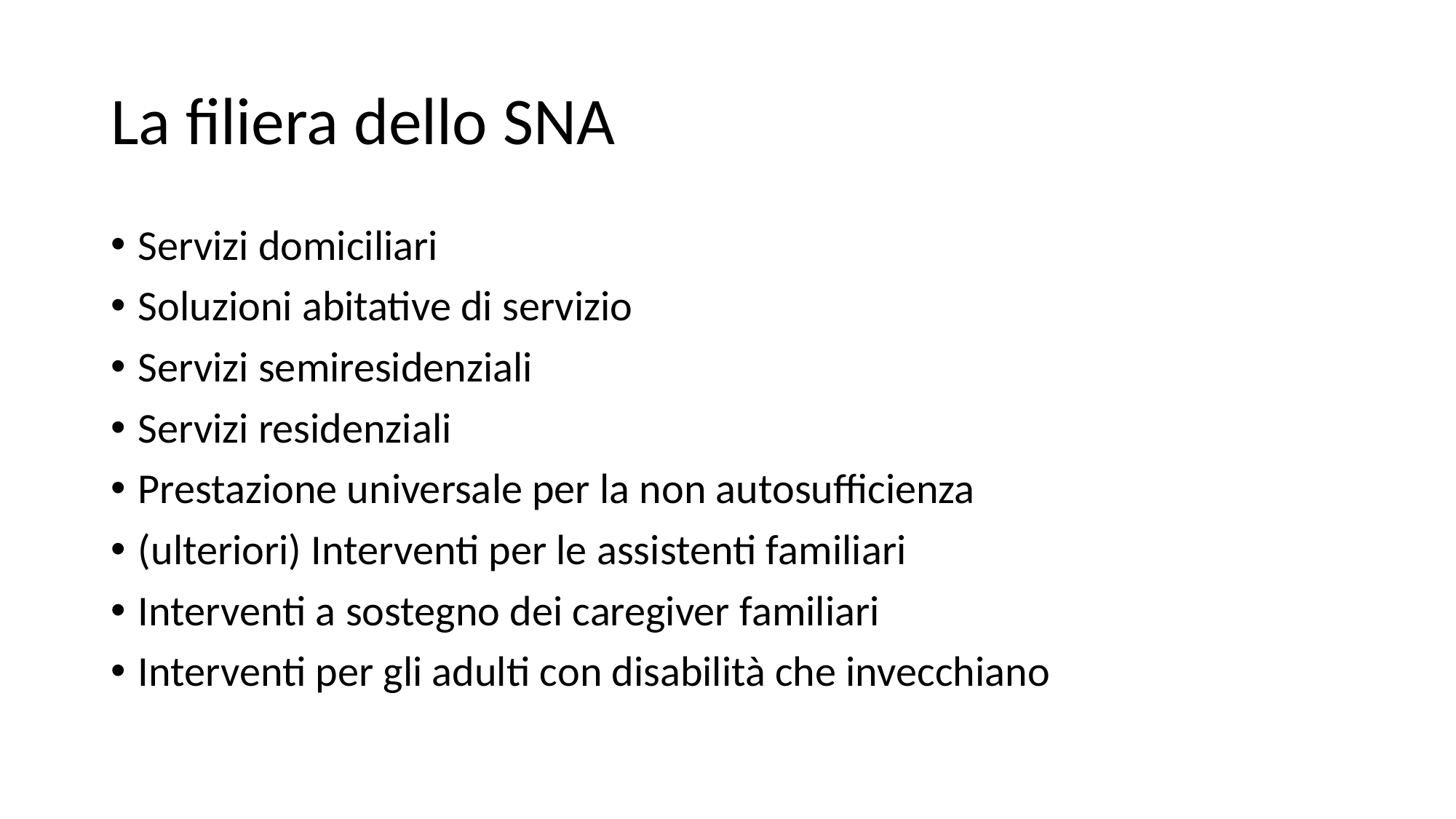

# La filiera dello SNA
Servizi domiciliari
Soluzioni abitative di servizio
Servizi semiresidenziali
Servizi residenziali
Prestazione universale per la non autosufficienza
(ulteriori) Interventi per le assistenti familiari
Interventi a sostegno dei caregiver familiari
Interventi per gli adulti con disabilità che invecchiano